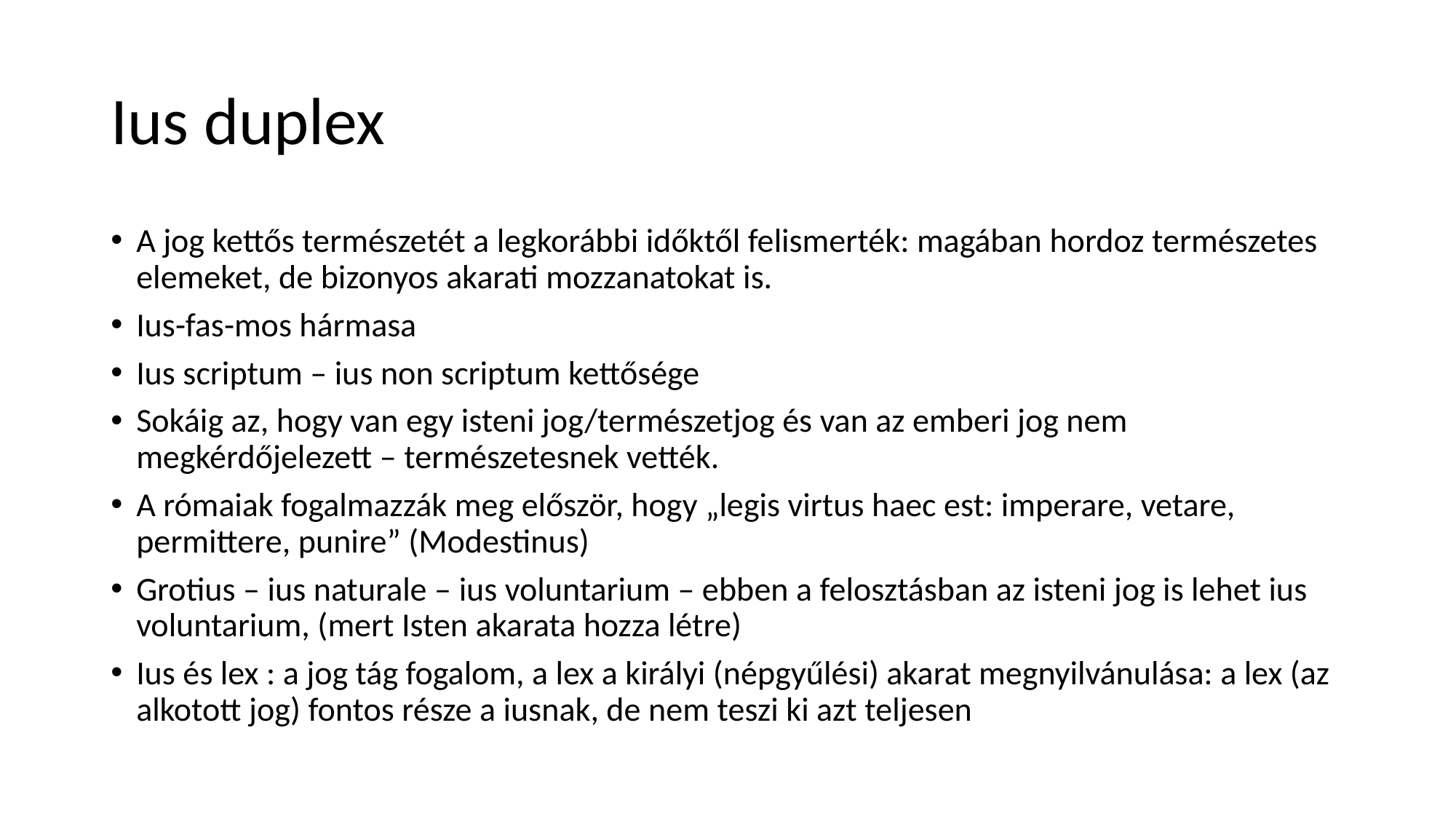

# Ius duplex
A jog kettős természetét a legkorábbi időktől felismerték: magában hordoz természetes elemeket, de bizonyos akarati mozzanatokat is.
Ius-fas-mos hármasa
Ius scriptum – ius non scriptum kettősége
Sokáig az, hogy van egy isteni jog/természetjog és van az emberi jog nem megkérdőjelezett – természetesnek vették.
A rómaiak fogalmazzák meg először, hogy „legis virtus haec est: imperare, vetare, permittere, punire” (Modestinus)
Grotius – ius naturale – ius voluntarium – ebben a felosztásban az isteni jog is lehet ius voluntarium, (mert Isten akarata hozza létre)
Ius és lex : a jog tág fogalom, a lex a királyi (népgyűlési) akarat megnyilvánulása: a lex (az alkotott jog) fontos része a iusnak, de nem teszi ki azt teljesen